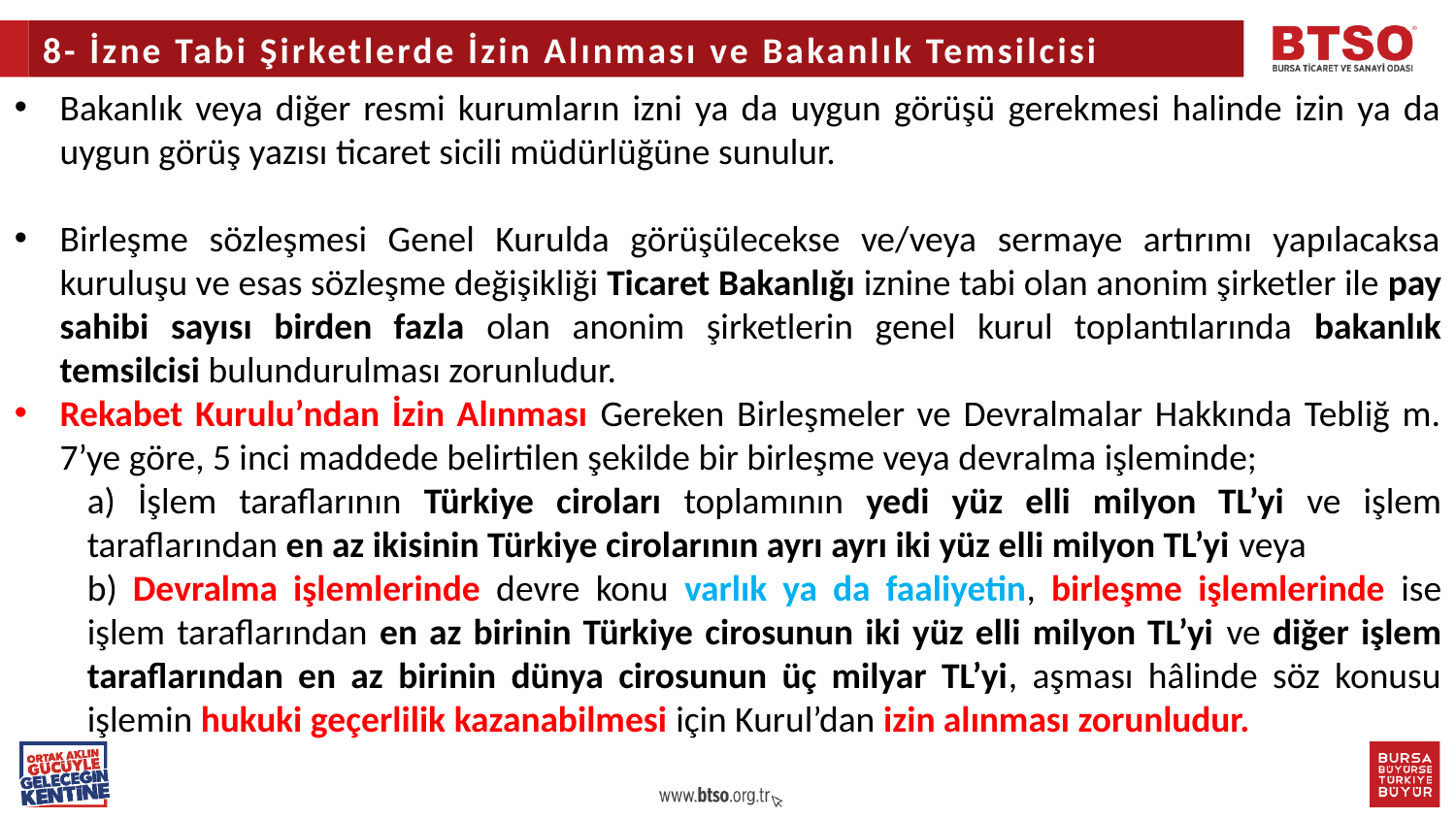

8- İzne Tabi Şirketlerde İzin Alınması ve Bakanlık Temsilcisi
Bakanlık veya diğer resmi kurumların izni ya da uygun görüşü gerekmesi halinde izin ya da uygun görüş yazısı ticaret sicili müdürlüğüne sunulur.

Birleşme sözleşmesi Genel Kurulda görüşülecekse ve/veya sermaye artırımı yapılacaksa kuruluşu ve esas sözleşme değişikliği Ticaret Bakanlığı iznine tabi olan anonim şirketler ile pay sahibi sayısı birden fazla olan anonim şirketlerin genel kurul toplantılarında bakanlık temsilcisi bulundurulması zorunludur.
Rekabet Kurulu’ndan İzin Alınması Gereken Birleşmeler ve Devralmalar Hakkında Tebliğ m. 7’ye göre, 5 inci maddede belirtilen şekilde bir birleşme veya devralma işleminde;
a) İşlem taraflarının Türkiye ciroları toplamının yedi yüz elli milyon TL’yi ve işlem taraflarından en az ikisinin Türkiye cirolarının ayrı ayrı iki yüz elli milyon TL’yi veya
b) Devralma işlemlerinde devre konu varlık ya da faaliyetin, birleşme işlemlerinde ise işlem taraflarından en az birinin Türkiye cirosunun iki yüz elli milyon TL’yi ve diğer işlem taraflarından en az birinin dünya cirosunun üç milyar TL’yi, aşması hâlinde söz konusu işlemin hukuki geçerlilik kazanabilmesi için Kurul’dan izin alınması zorunludur.